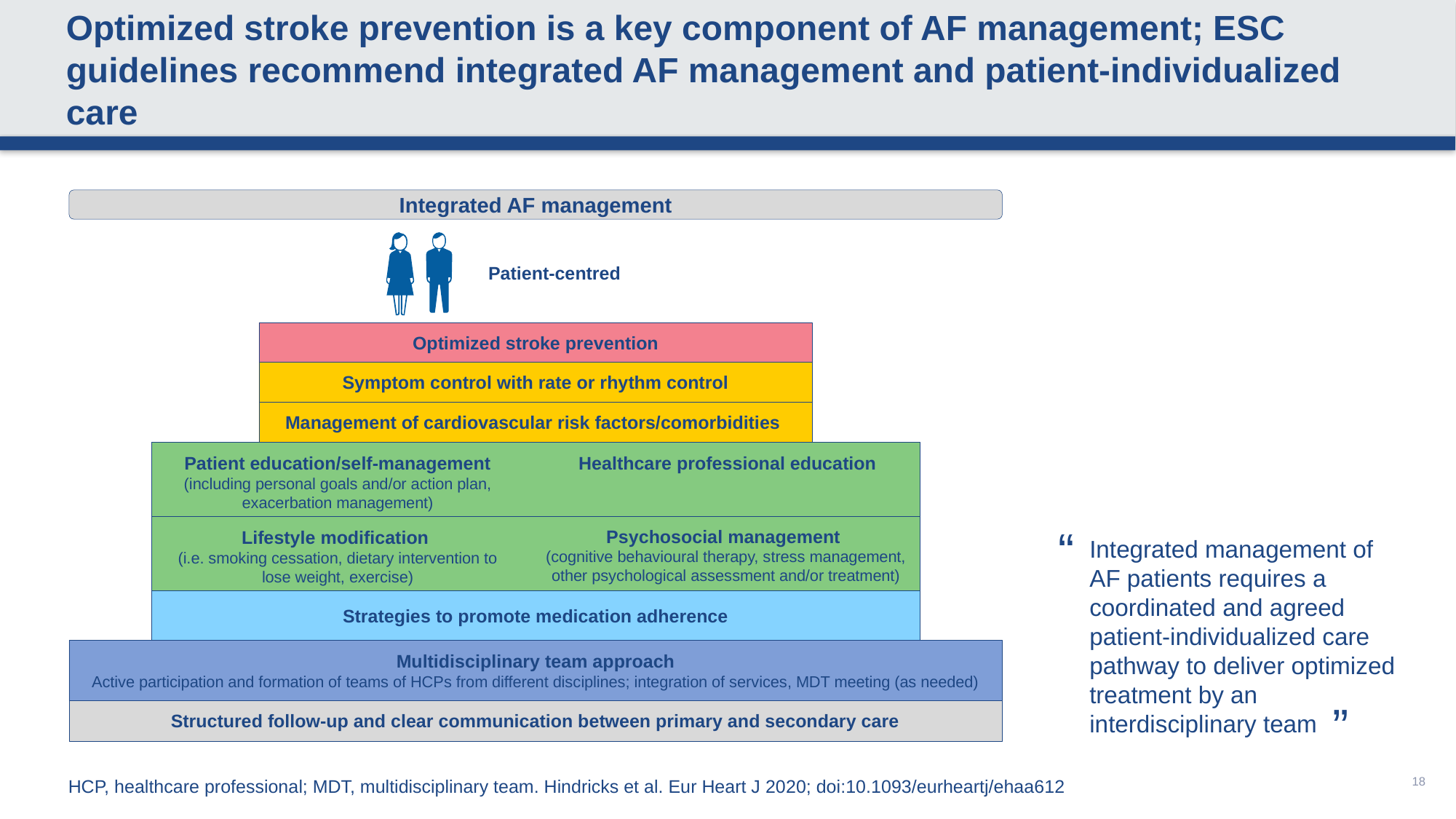

# Optimized stroke prevention is a key component of AF management; ESC guidelines recommend integrated AF management and patient-individualized care
Integrated AF management

Patient-centred
Optimized stroke prevention
Symptom control with rate or rhythm control
Management of cardiovascular risk factors/comorbidities

Patient education/self-management (including personal goals and/or action plan, exacerbation management)
Healthcare professional education

Psychosocial management
(cognitive behavioural therapy, stress management, other psychological assessment and/or treatment)
Lifestyle modification
(i.e. smoking cessation, dietary intervention to lose weight, exercise)
Strategies to promote medication adherence
Multidisciplinary team approach
Active participation and formation of teams of HCPs from different disciplines; integration of services, MDT meeting (as needed)
Structured follow-up and clear communication between primary and secondary care
“
Integrated management of AF patients requires a coordinated and agreed patient-individualized care pathway to deliver optimized treatment by an interdisciplinary team
”
18
HCP, healthcare professional; MDT, multidisciplinary team. Hindricks et al. Eur Heart J 2020; doi:10.1093/eurheartj/ehaa612